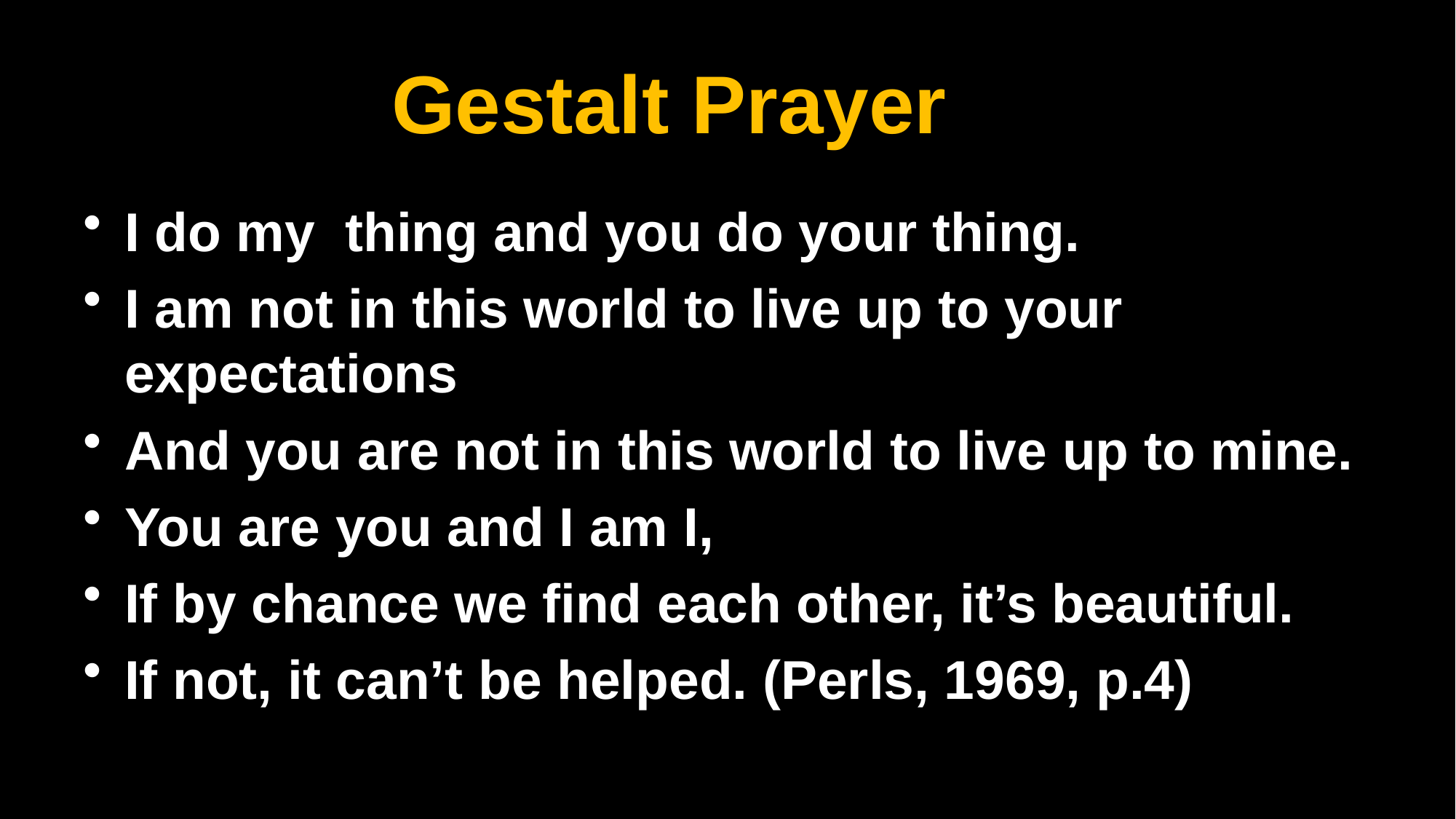

# Gestalt Prayer
I do my  thing and you do your thing.
I am not in this world to live up to your expectations
And you are not in this world to live up to mine.
You are you and I am I,
If by chance we find each other, it’s beautiful.
If not, it can’t be helped. (Perls, 1969, p.4)